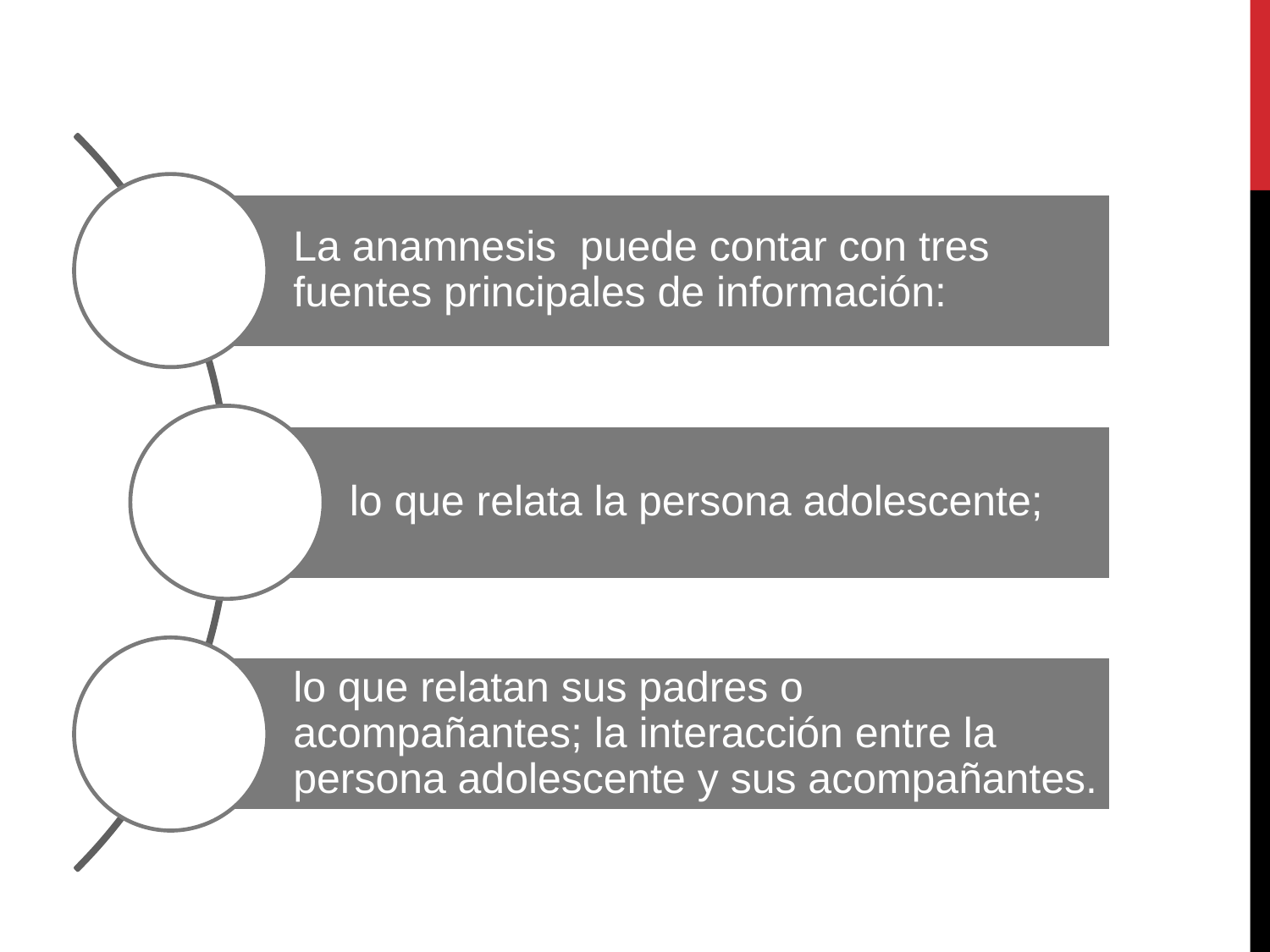

La anamnesis  puede contar con tres fuentes principales de información:

lo que relata la persona adolescente;

lo que relatan sus padres o acompañantes; la interacción entre la persona adolescente y sus acompañantes.